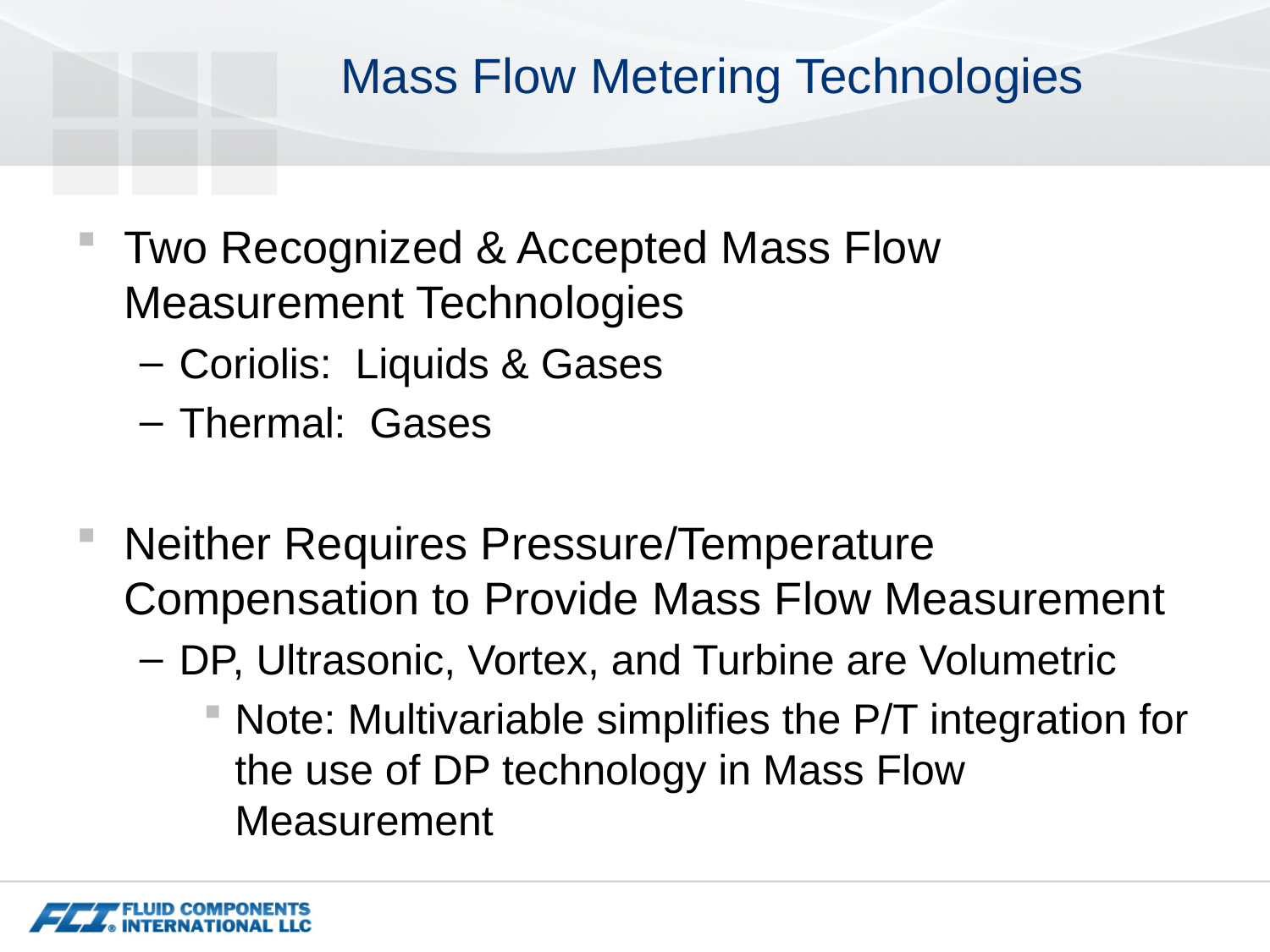

# Mass Flow Metering Technologies
Two Recognized & Accepted Mass Flow Measurement Technologies
Coriolis:  Liquids & Gases
Thermal:  Gases

Neither Requires Pressure/Temperature Compensation to Provide Mass Flow Measurement
DP, Ultrasonic, Vortex, and Turbine are Volumetric
Note: Multivariable simplifies the P/T integration for the use of DP technology in Mass Flow Measurement